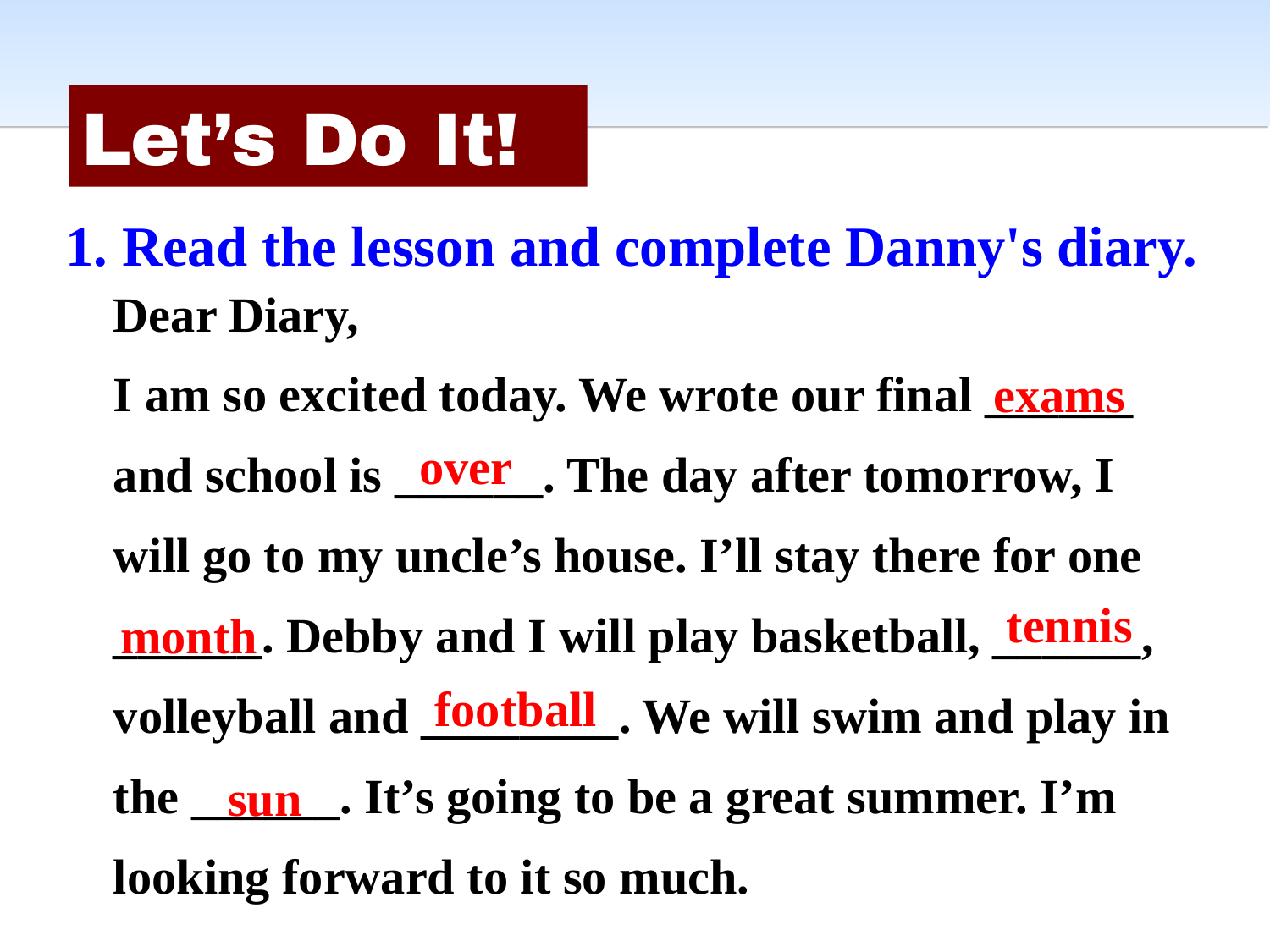

Let’s Do It!
1. Read the lesson and complete Danny's diary.
Dear Diary,
I am so excited today. We wrote our final ______
and school is ______. The day after tomorrow, I
will go to my uncle’s house. I’ll stay there for one
______. Debby and I will play basketball, ______,
volleyball and ________. We will swim and play in
the ______. It’s going to be a great summer. I’m
looking forward to it so much.
exams
over
tennis
month
football
sun